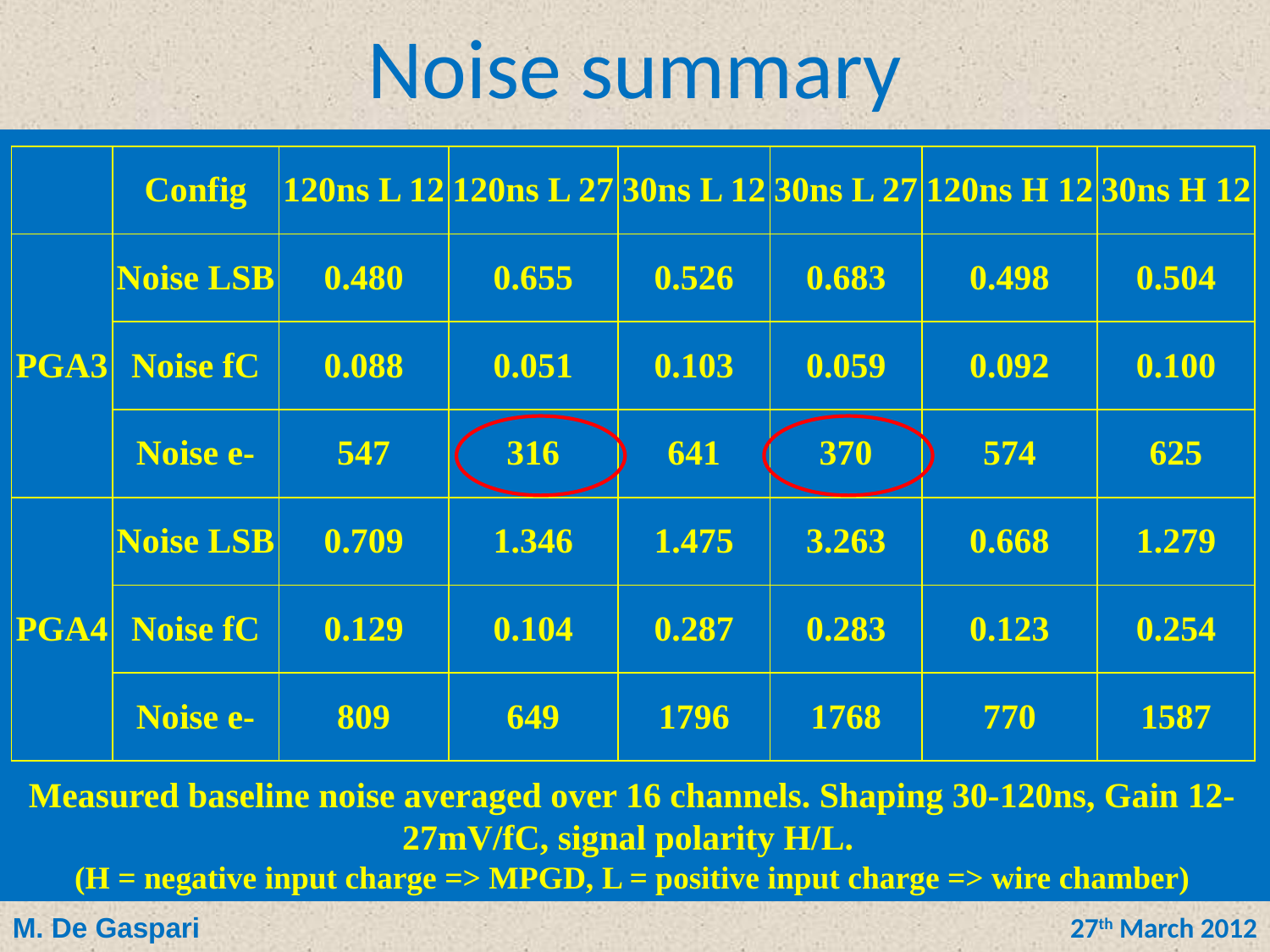

# Noise summary
|  | Config | 120ns L 12 | 120ns L 27 | 30ns L 12 | 30ns L 27 | 120ns H 12 | 30ns H 12 |
| --- | --- | --- | --- | --- | --- | --- | --- |
| PGA3 | Noise LSB | 0.480 | 0.655 | 0.526 | 0.683 | 0.498 | 0.504 |
|  | Noise fC | 0.088 | 0.051 | 0.103 | 0.059 | 0.092 | 0.100 |
|  | Noise e- | 547 | 316 | 641 | 370 | 574 | 625 |
| PGA4 | Noise LSB | 0.709 | 1.346 | 1.475 | 3.263 | 0.668 | 1.279 |
|  | Noise fC | 0.129 | 0.104 | 0.287 | 0.283 | 0.123 | 0.254 |
|  | Noise e- | 809 | 649 | 1796 | 1768 | 770 | 1587 |

Measured baseline noise averaged over 16 channels. Shaping 30-120ns, Gain 12-27mV/fC, signal polarity H/L.
(H = negative input charge => MPGD, L = positive input charge => wire chamber)
M. De Gaspari
22nd November 2011
27th March 2012
LC Power Distribution & Pulsing Workshop, May 2011